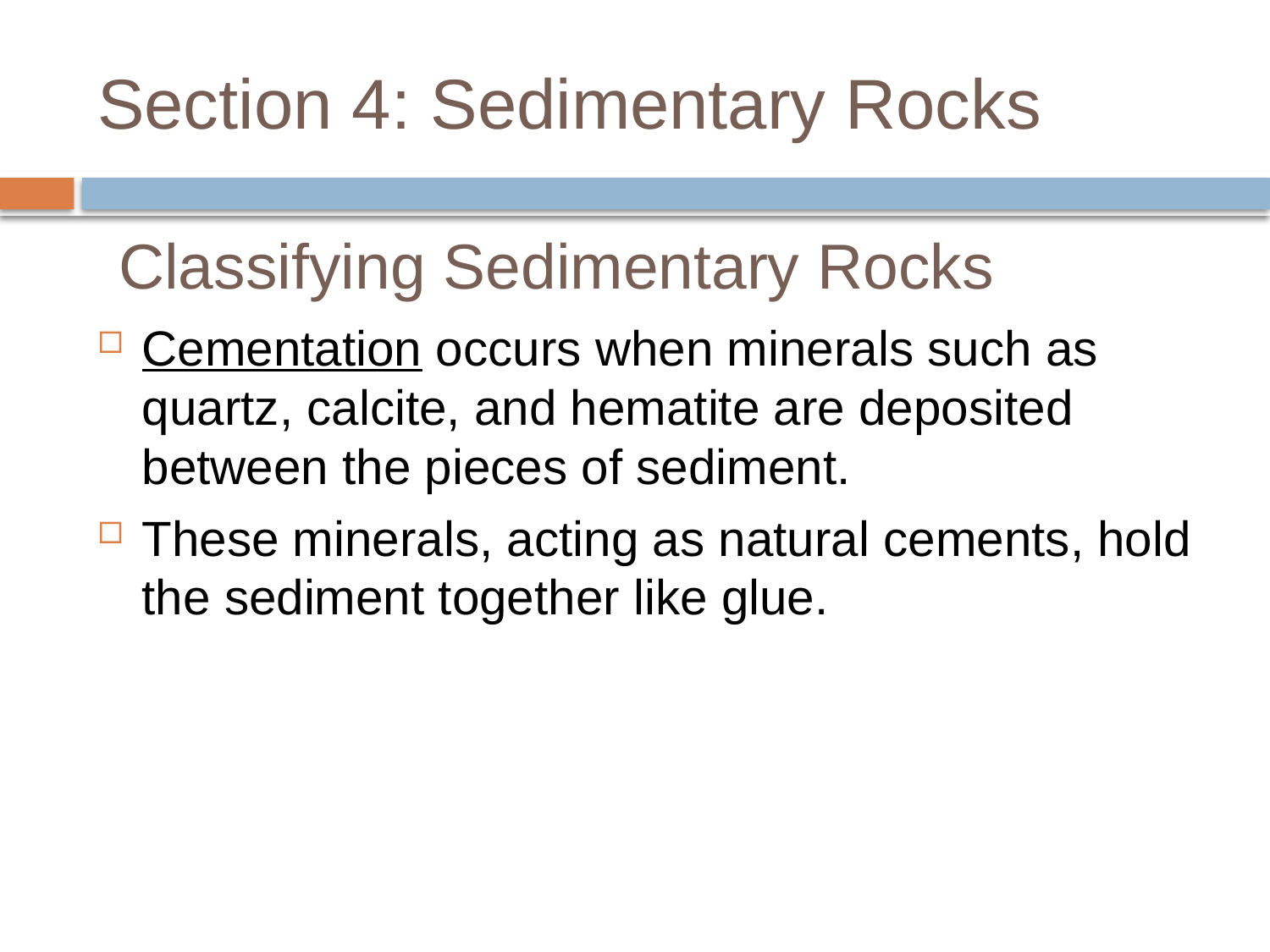

# Section 4: Sedimentary Rocks
Classifying Sedimentary Rocks
Cementation occurs when minerals such as quartz, calcite, and hematite are deposited between the pieces of sediment.
These minerals, acting as natural cements, hold the sediment together like glue.